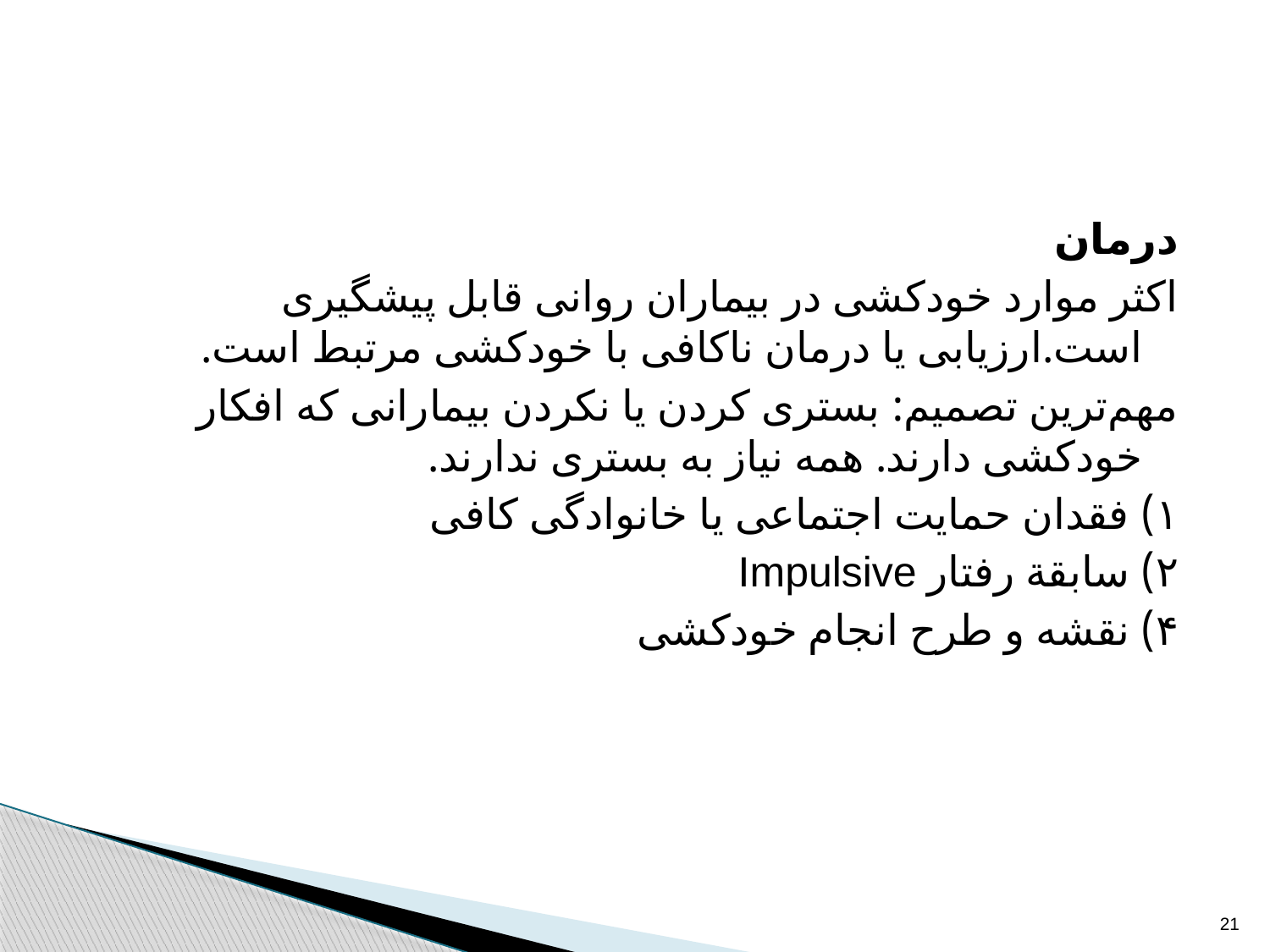

#
درمان
اکثر موارد خودکشی در بیماران روانی قابل پیشگیری‌ است.ارزیابی یا درمان ناکافی با خودکشی مرتبط است.
مهم‌ترین تصمیم: بستری کردن یا نکردن بیمارانی که افکار خودکشی دارند. همه نیاز به بستری ندارند.
۱) فقدان حمایت اجتماعی یا خانوادگی کافی
۲) سابقة رفتار Impulsive
۴) نقشه و طرح انجام خودکشی

21